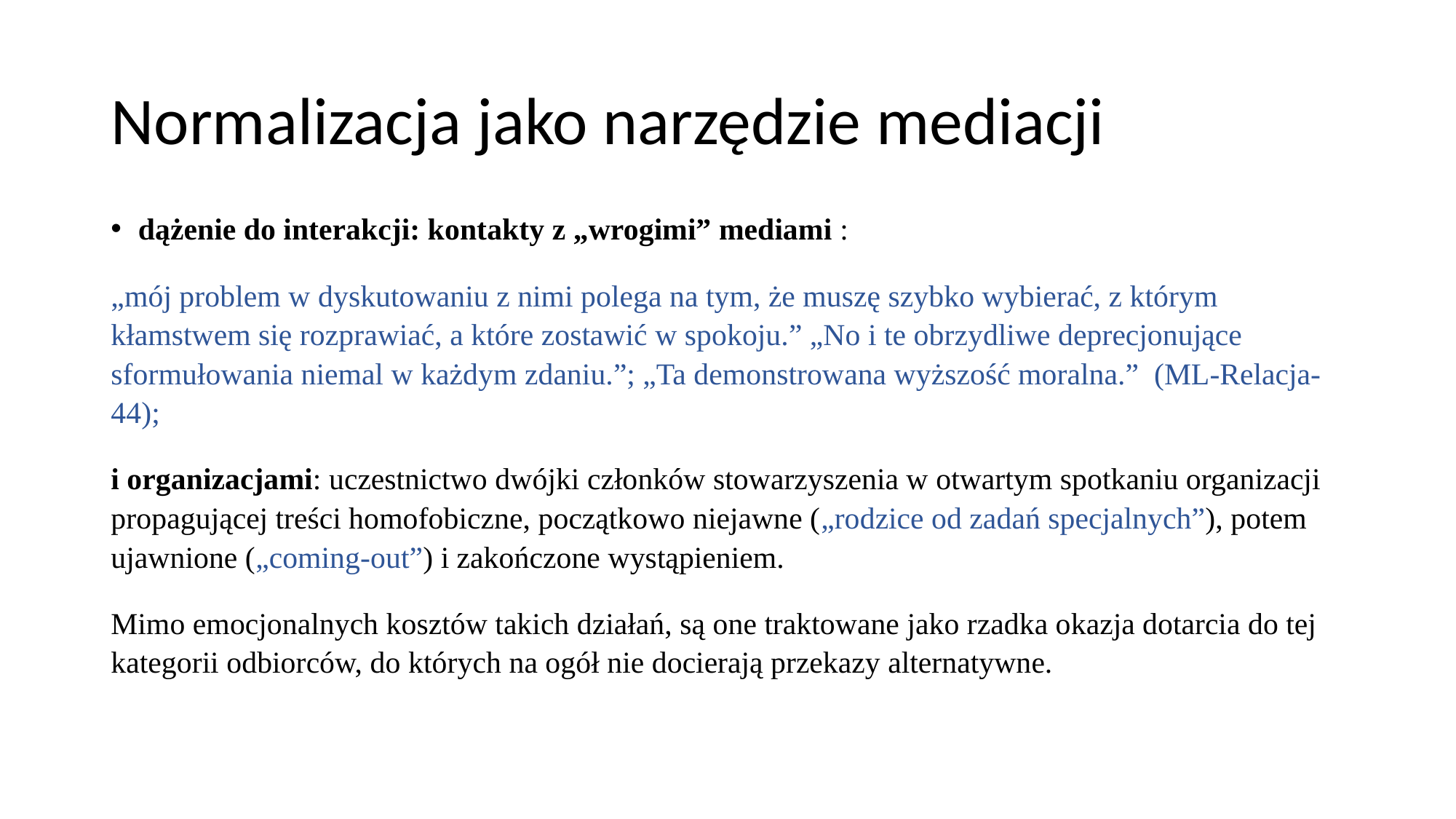

# Normalizacja jako narzędzie mediacji
dążenie do interakcji: kontakty z „wrogimi” mediami :
„mój problem w dyskutowaniu z nimi polega na tym, że muszę szybko wybierać, z którym kłamstwem się rozprawiać, a które zostawić w spokoju.” „No i te obrzydliwe deprecjonujące sformułowania niemal w każdym zdaniu.”; „Ta demonstrowana wyższość moralna.”  (ML-Relacja-44);
i organizacjami: uczestnictwo dwójki członków stowarzyszenia w otwartym spotkaniu organizacji propagującej treści homofobiczne, początkowo niejawne („rodzice od zadań specjalnych”), potem ujawnione („coming-out”) i zakończone wystąpieniem.
Mimo emocjonalnych kosztów takich działań, są one traktowane jako rzadka okazja dotarcia do tej kategorii odbiorców, do których na ogół nie docierają przekazy alternatywne.